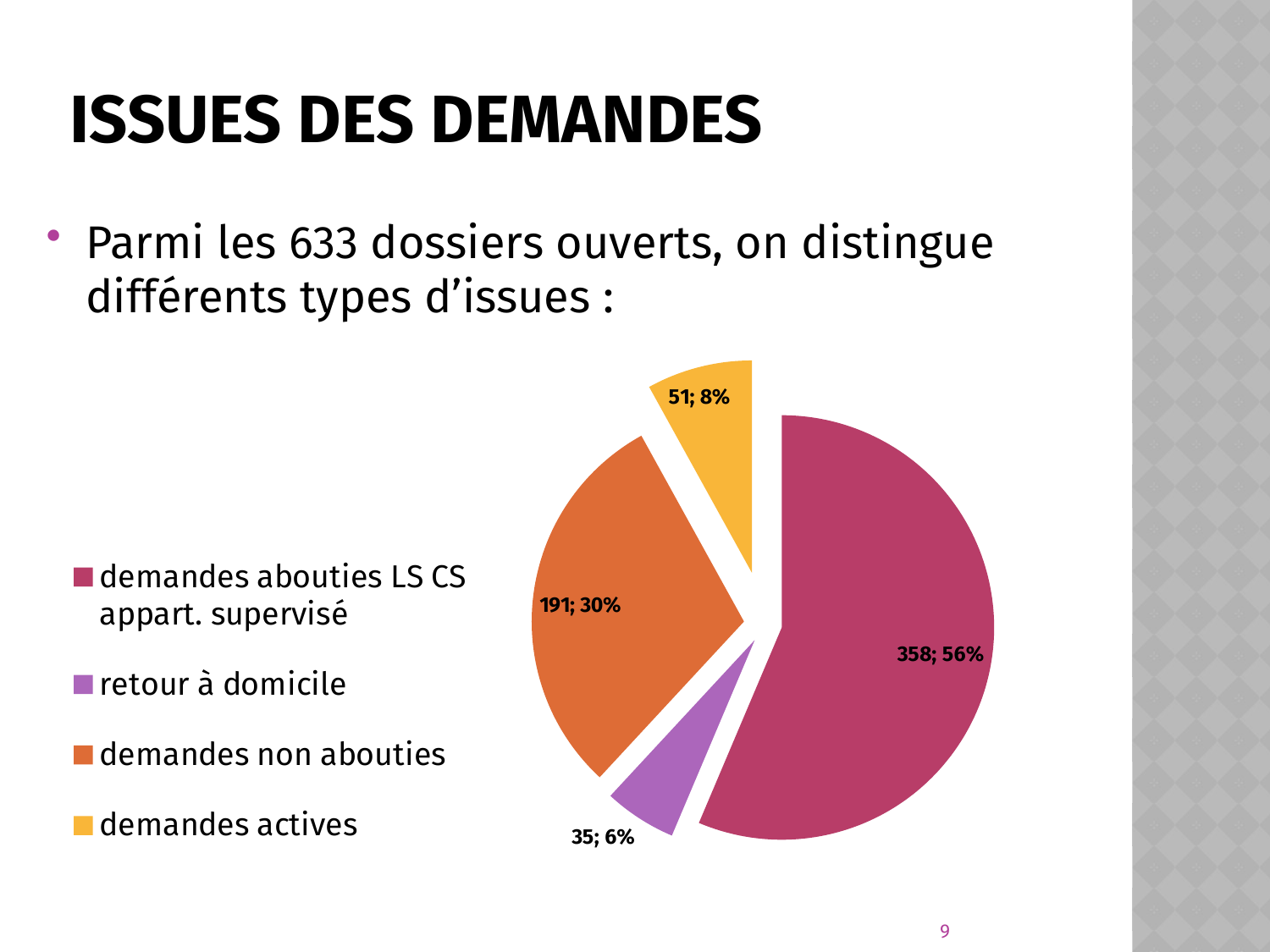

### Chart

| Category |  |
|---|---|
| demandes abouties LS CS appart. supervisé | 358.0 |
| retour à domicile | 35.0 |
| demandes non abouties | 191.0 |
| demandes actives | 51.0 |
# Issues des demandes
Parmi les 633 dossiers ouverts, on distingue différents types d’issues :

9